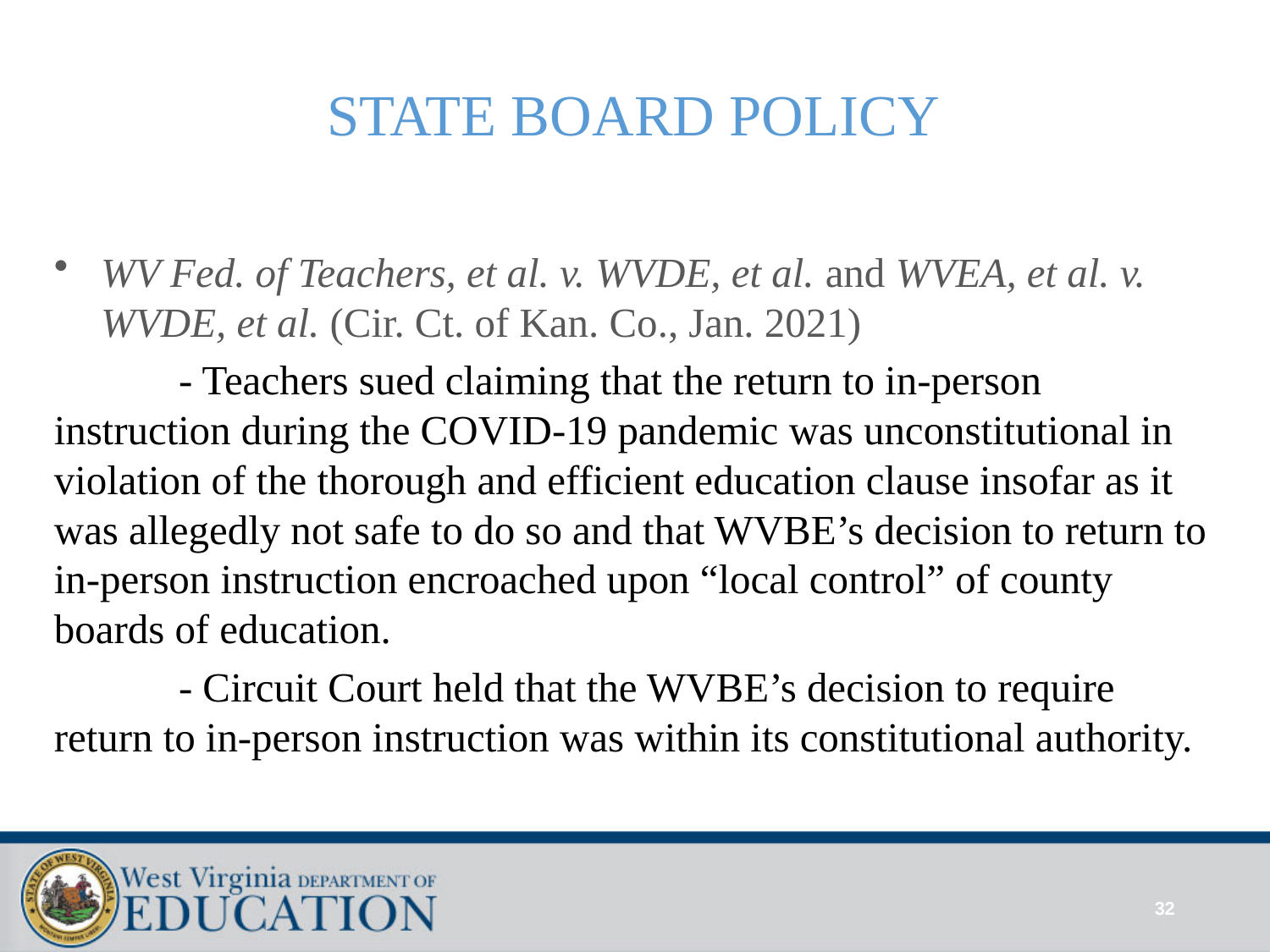

# STATE BOARD POLICY
WV Fed. of Teachers, et al. v. WVDE, et al. and WVEA, et al. v. WVDE, et al. (Cir. Ct. of Kan. Co., Jan. 2021)
	- Teachers sued claiming that the return to in-person instruction during the COVID-19 pandemic was unconstitutional in violation of the thorough and efficient education clause insofar as it was allegedly not safe to do so and that WVBE’s decision to return to in-person instruction encroached upon “local control” of county boards of education.
	- Circuit Court held that the WVBE’s decision to require return to in-person instruction was within its constitutional authority.

32